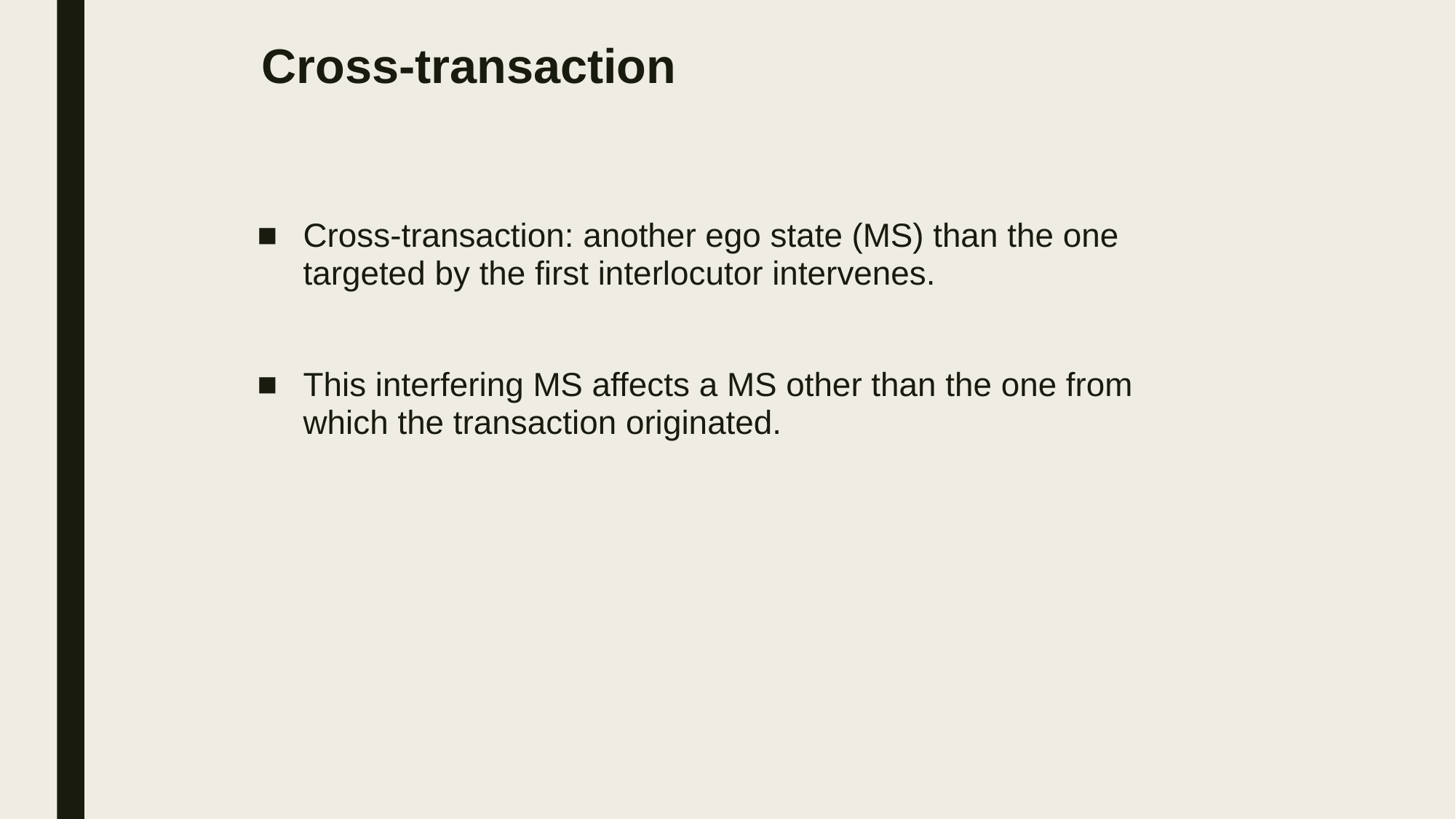

# Cross-transaction
Cross-transaction: another ego state (MS) than the one targeted by the first interlocutor intervenes.

This interfering MS affects a MS other than the one from which the transaction originated.